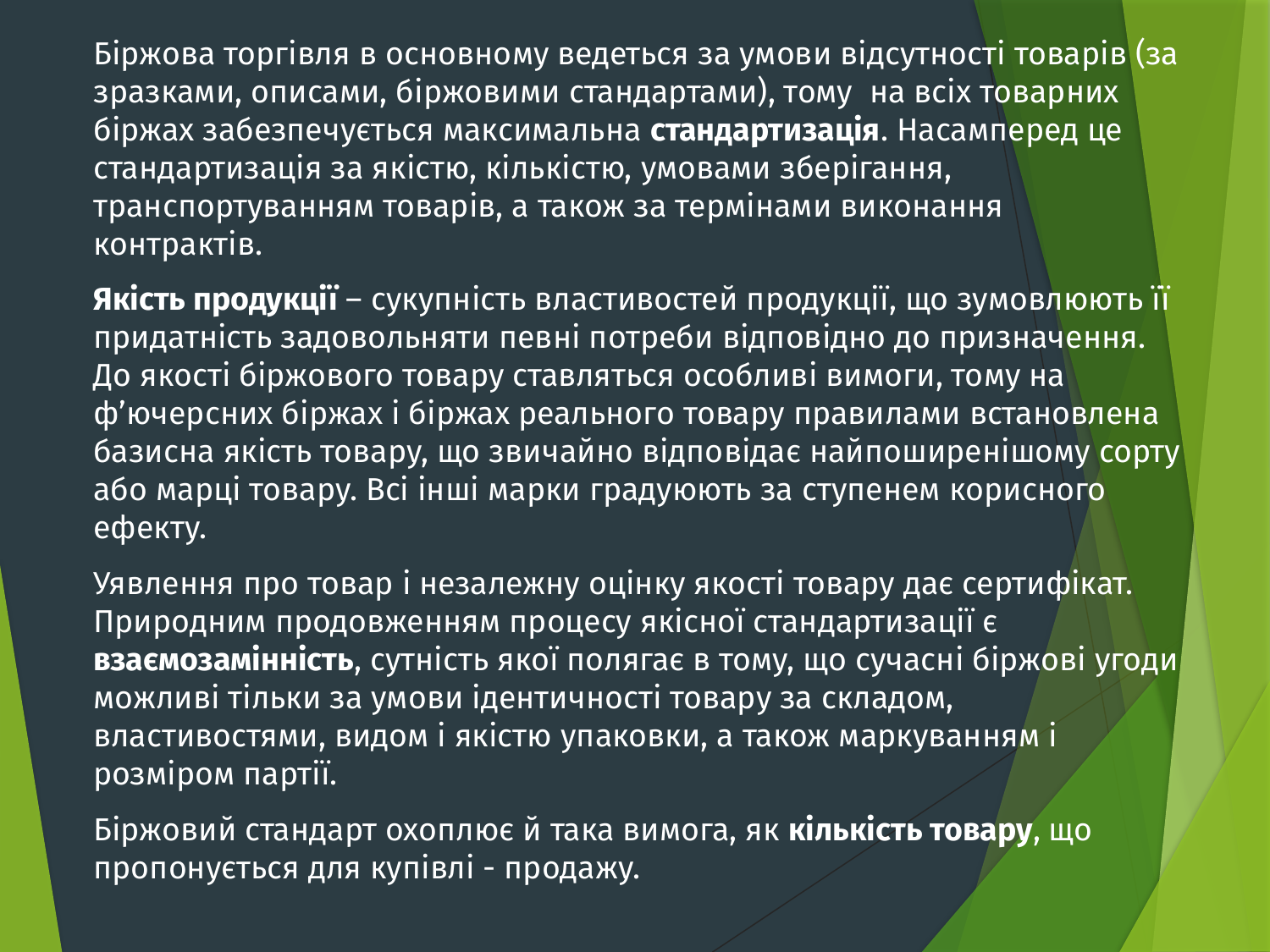

Біржова торгівля в основному ведеться за умови відсутності товарів (за зразками, описами, біржовими стандартами), тому  на всіх товарних біржах забезпечується максимальна стандартизація. Насамперед це стандартизація за якістю, кількістю, умовами зберігання, транспортуванням товарів, а також за термінами виконання контрактів.
Якість продукції – сукупність властивостей продукції, що зумовлюють її придатність задовольняти певні потреби відповідно до призначення.  До якості біржового товару ставляться особливі вимоги, тому на ф’ючерсних біржах і біржах реального товару правилами встановлена базисна якість товару, що звичайно відповідає найпоширенішому сорту або марці товару. Всі інші марки градуюють за ступенем корисного ефекту.
Уявлення про товар і незалежну оцінку якості товару дає сертифікат. Природним продовженням процесу якісної стандартизації є взаємозамінність, сутність якої полягає в тому, що сучасні біржові угоди можливі тільки за умови ідентичності товару за складом, властивостями, видом і якістю упаковки, а також маркуванням і розміром партії.
Біржовий стандарт охоплює й така вимога, як кількість товару, що пропонується для купівлі - продажу.

Оптова торгівля
Організована незалежними оптовими торговельними компаніями
Біржі
Аукціони
Ярмарки
Локальні ринки

Організована виробником